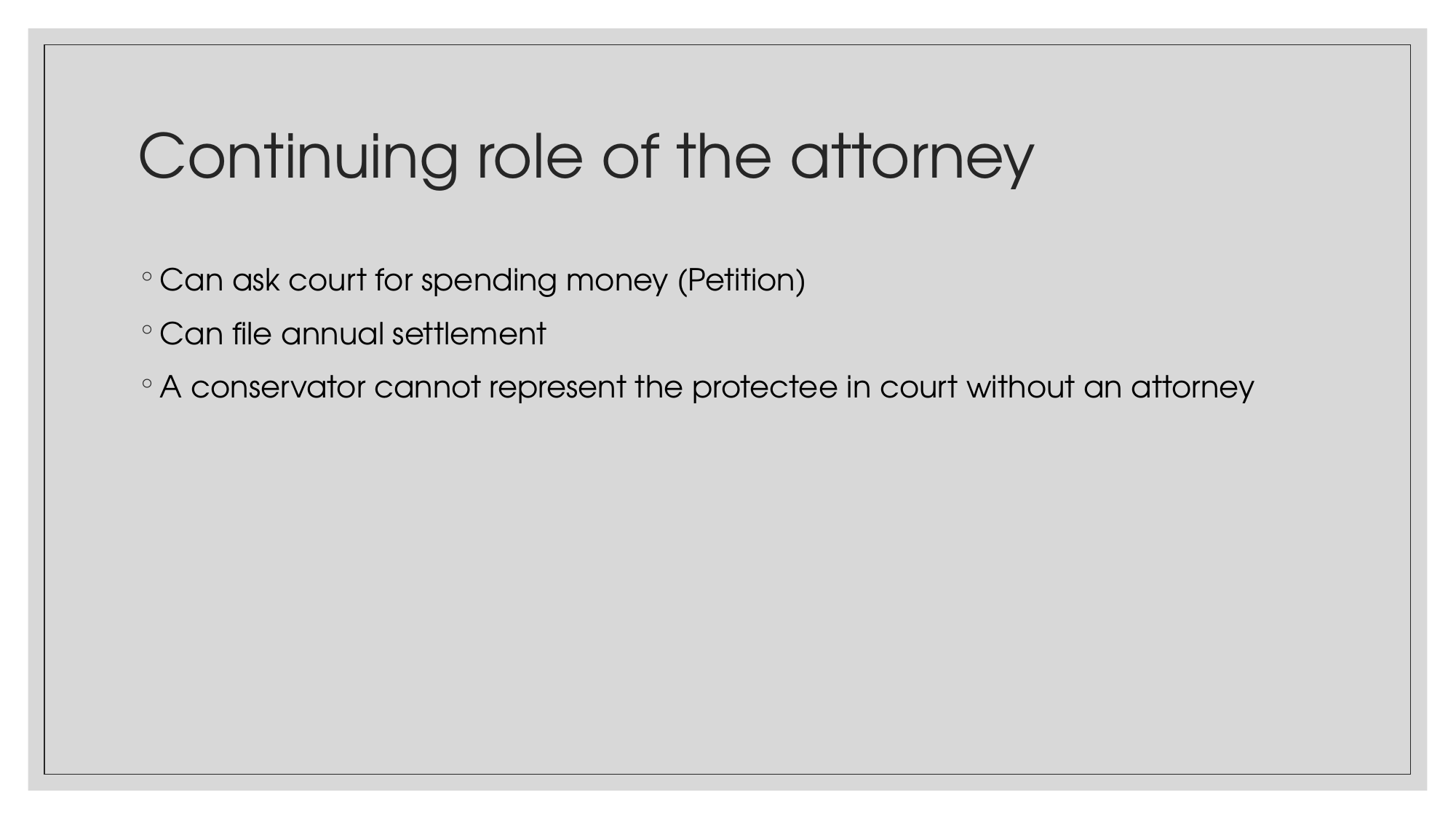

# Continuing role of the attorney
Can ask court for spending money (Petition)
Can file annual settlement
A conservator cannot represent the protectee in court without an attorney